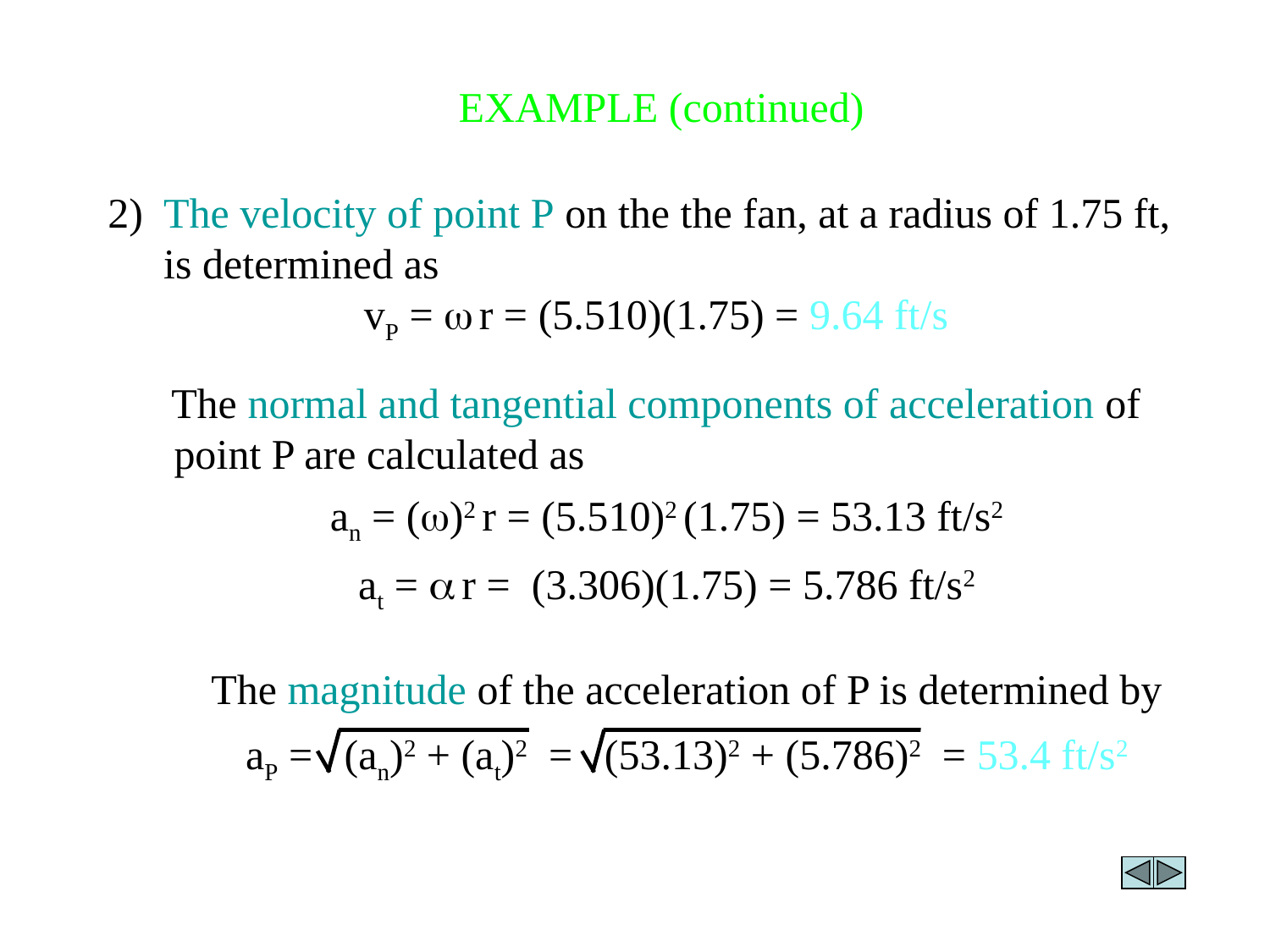

EXAMPLE (continued)
2)	The velocity of point P on the the fan, at a radius of 1.75 ft, is determined as
vP = ω r = (5.510)(1.75) = 9.64 ft/s
     The normal and tangential components of acceleration of point P are calculated as
an = (ω)2 r = (5.510)2 (1.75) = 53.13 ft/s2
at = α r =  (3.306)(1.75) = 5.786 ft/s2
The magnitude of the acceleration of P is determined by
aP =   (an)2 + (at)2  =   (53.13)2 + (5.786)2  = 53.4 ft/s2